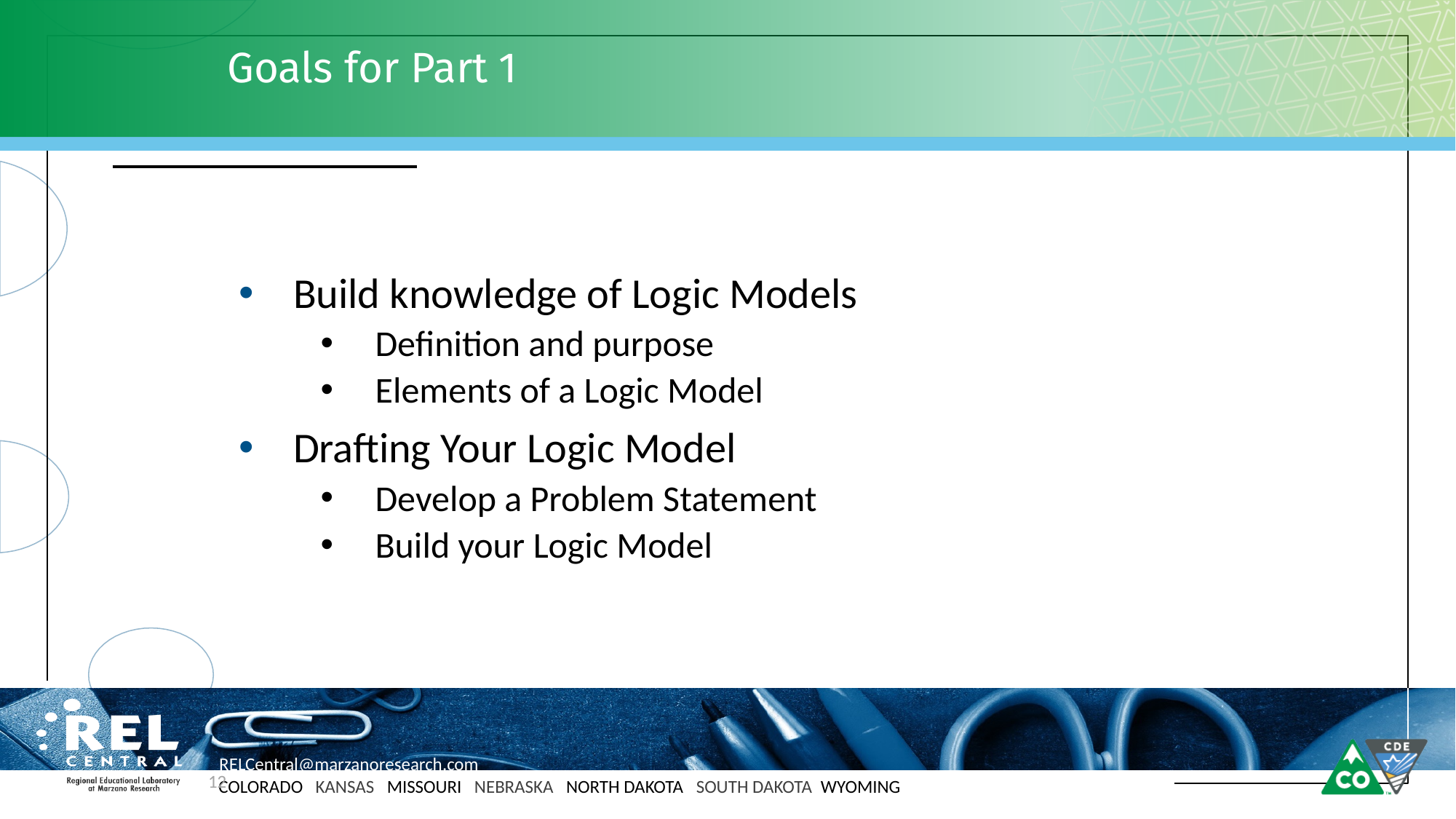

# Goals for Part 1
Build knowledge of Logic Models
Definition and purpose
Elements of a Logic Model
Drafting Your Logic Model
Develop a Problem Statement
Build your Logic Model
12